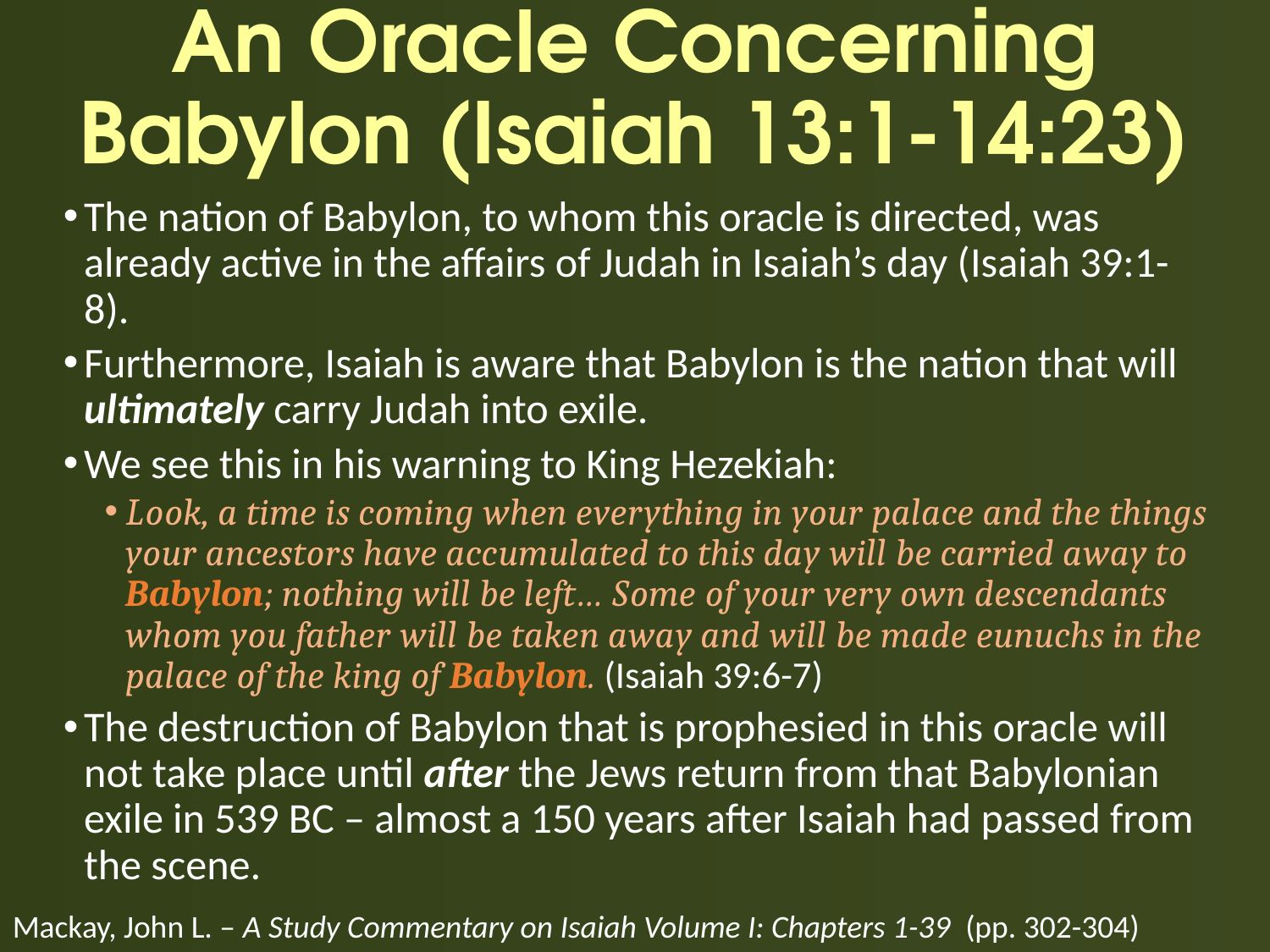

# An Oracle Concerning Babylon (Isaiah 13:1-14:23)
The nation of Babylon, to whom this oracle is directed, was already active in the affairs of Judah in Isaiah’s day (Isaiah 39:1-8).
Furthermore, Isaiah is aware that Babylon is the nation that will ultimately carry Judah into exile.
We see this in his warning to King Hezekiah:
Look, a time is coming when everything in your palace and the things your ancestors have accumulated to this day will be carried away to Babylon; nothing will be left… Some of your very own descendants whom you father will be taken away and will be made eunuchs in the palace of the king of Babylon. (Isaiah 39:6-7)
The destruction of Babylon that is prophesied in this oracle will not take place until after the Jews return from that Babylonian exile in 539 BC – almost a 150 years after Isaiah had passed from the scene.
Mackay, John L. – A Study Commentary on Isaiah Volume I: Chapters 1-39  (pp. 302-304)